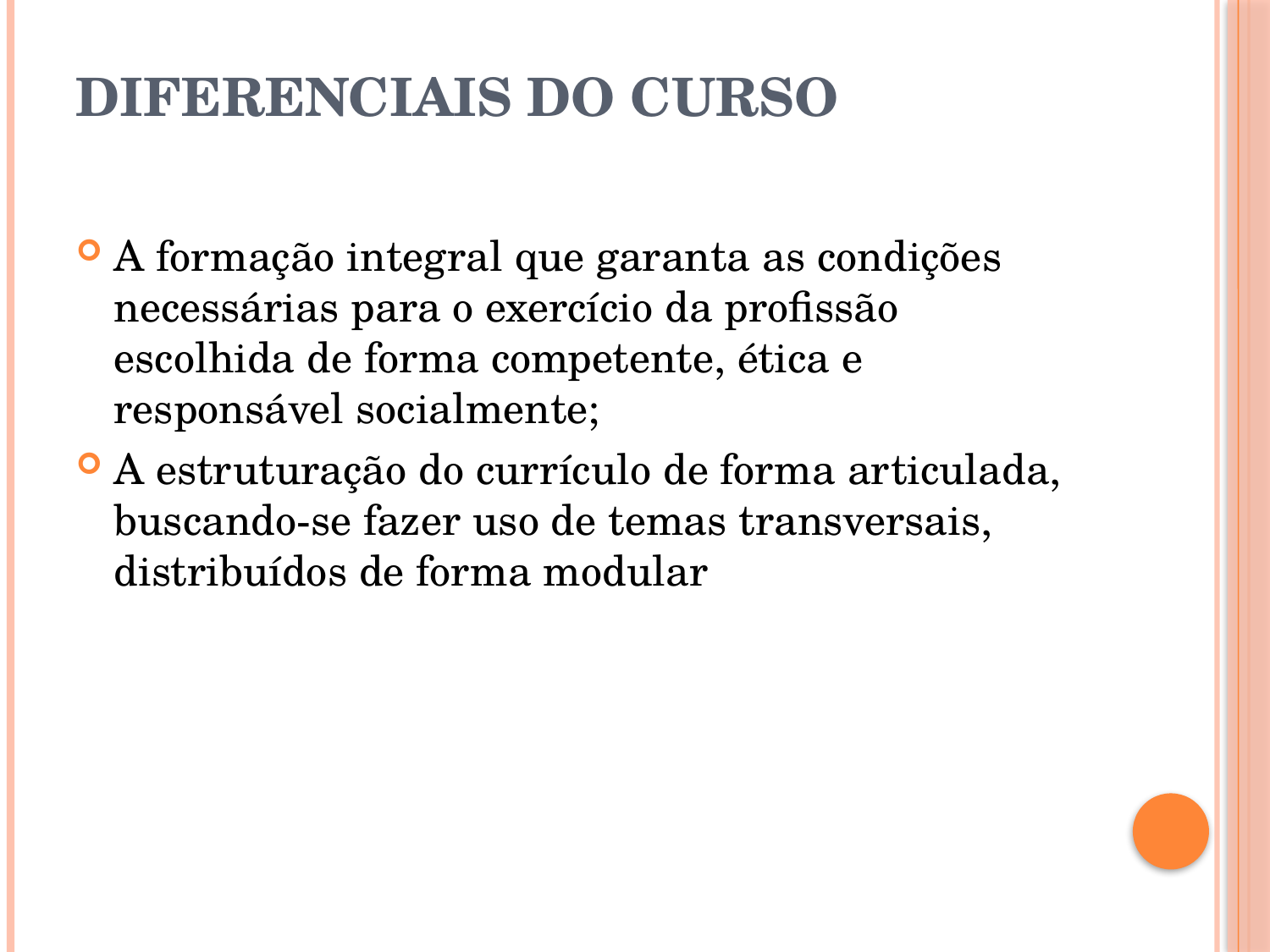

# DIFERENCIAIS DO CURSO
A formação integral que garanta as condições necessárias para o exercício da profissão escolhida de forma competente, ética e responsável socialmente;
A estruturação do currículo de forma articulada, buscando-se fazer uso de temas transversais, distribuídos de forma modular